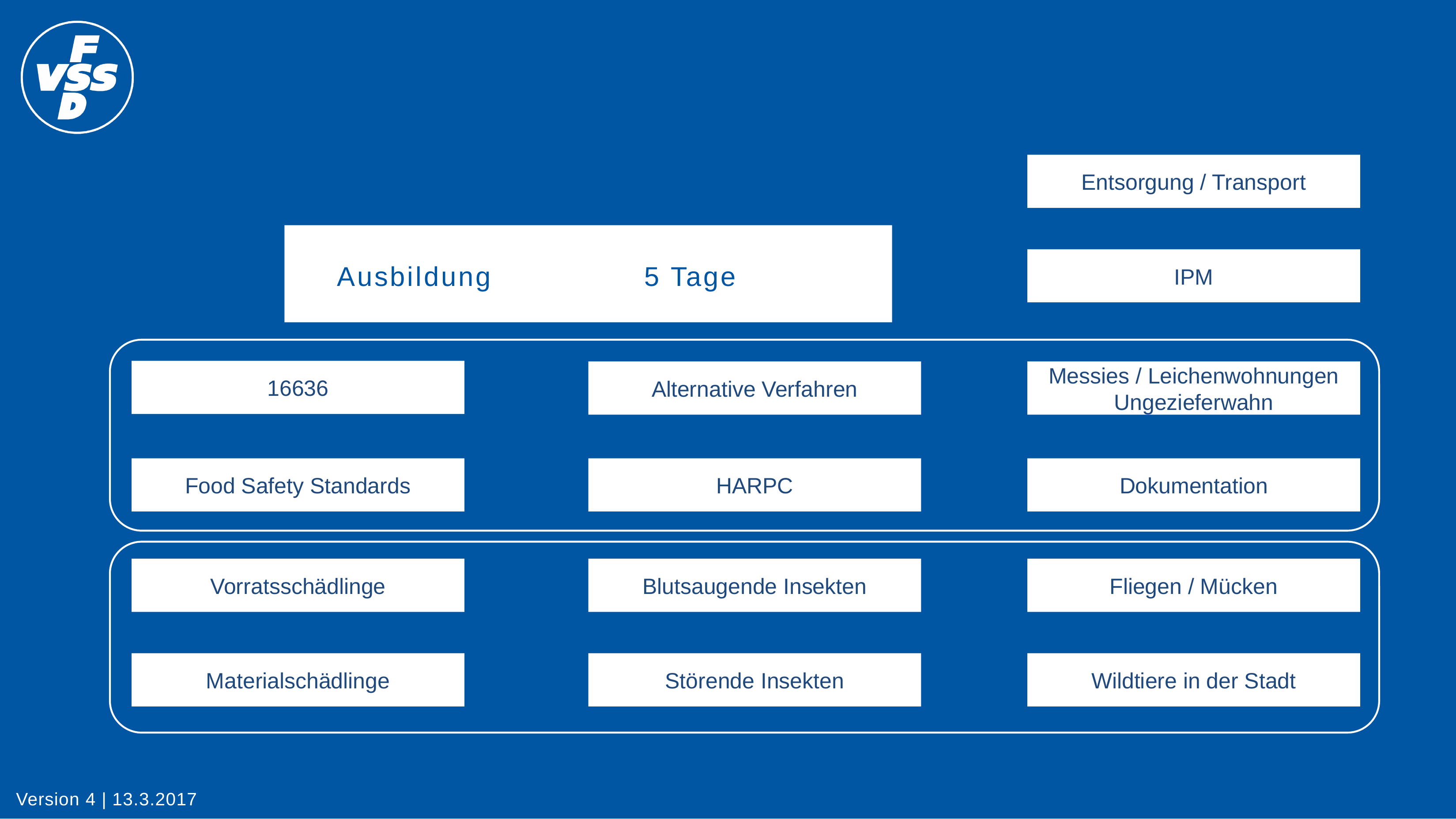

Entsorgung / Transport

Ausbildung 	5 Tage
IPM

16636
Messies / Leichenwohnungen Ungezieferwahn
Alternative Verfahren
Dokumentation
Food Safety Standards
HARPC

Blutsaugende Insekten
Fliegen / Mücken
Vorratsschädlinge
Wildtiere in der Stadt
Materialschädlinge
Störende Insekten
Version 4 | 13.3.2017